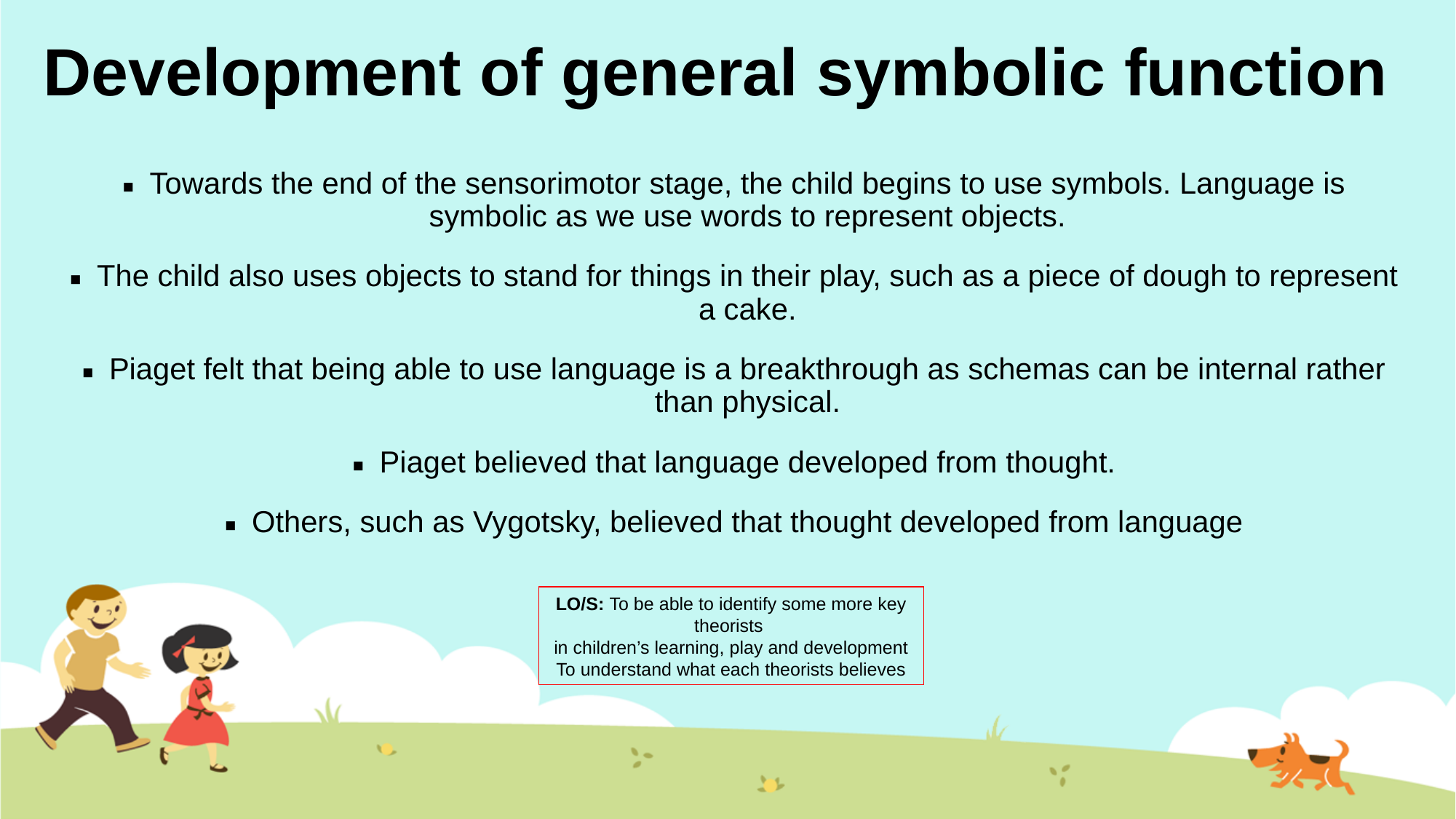

# Development of general symbolic function
Towards the end of the sensorimotor stage, the child begins to use symbols. Language is symbolic as we use words to represent objects.
The child also uses objects to stand for things in their play, such as a piece of dough to represent a cake.
Piaget felt that being able to use language is a breakthrough as schemas can be internal rather than physical.
Piaget believed that language developed from thought.
Others, such as Vygotsky, believed that thought developed from language

LO/S: To be able to identify some more key theorists
in children’s learning, play and development
To understand what each theorists believes